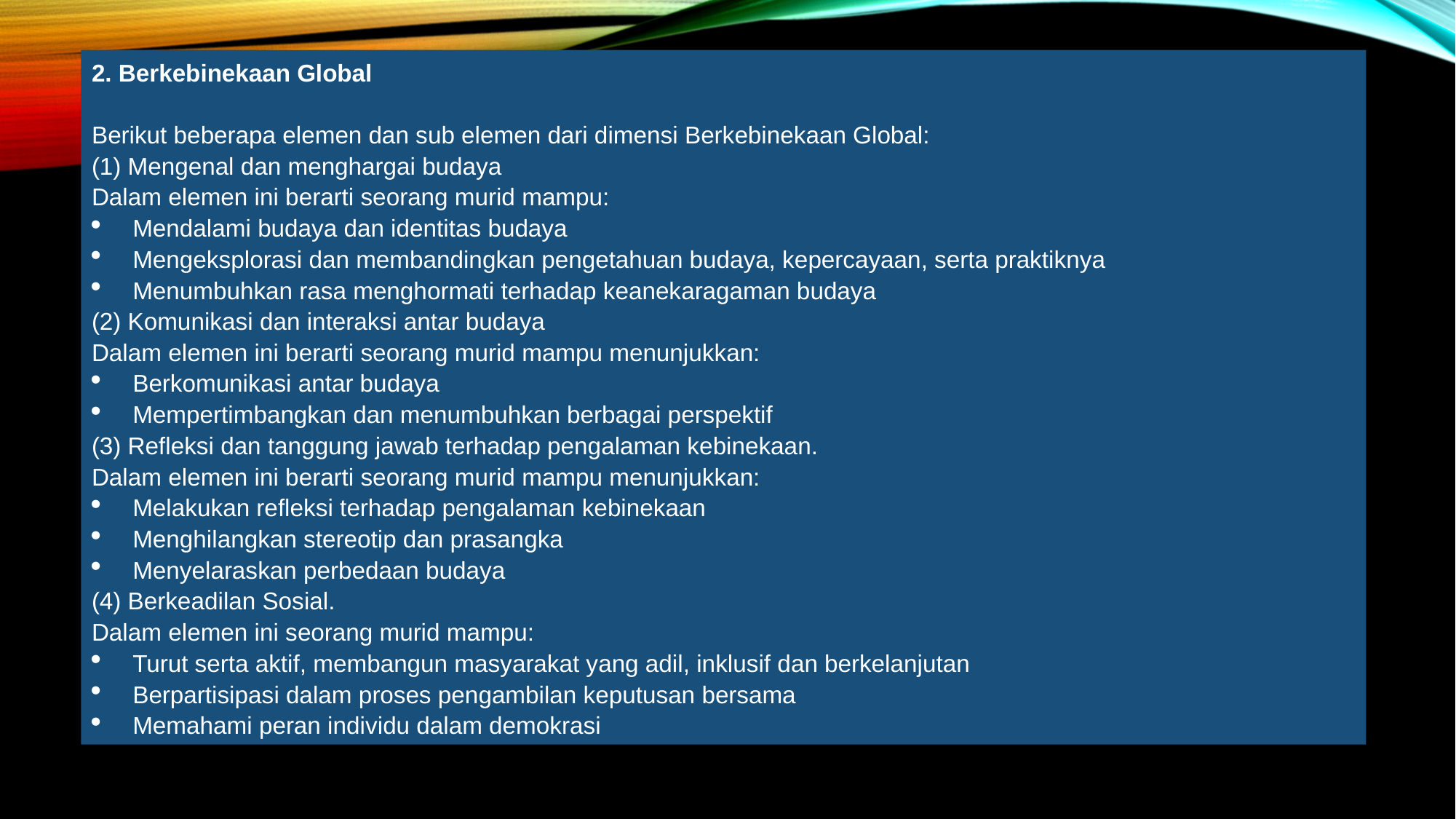

2. Berkebinekaan Global

Berikut beberapa elemen dan sub elemen dari dimensi Berkebinekaan Global:
(1) Mengenal dan menghargai budaya
Dalam elemen ini berarti seorang murid mampu:
Mendalami budaya dan identitas budaya
Mengeksplorasi dan membandingkan pengetahuan budaya, kepercayaan, serta praktiknya
Menumbuhkan rasa menghormati terhadap keanekaragaman budaya
(2) Komunikasi dan interaksi antar budaya
Dalam elemen ini berarti seorang murid mampu menunjukkan:
Berkomunikasi antar budaya
Mempertimbangkan dan menumbuhkan berbagai perspektif
(3) Refleksi dan tanggung jawab terhadap pengalaman kebinekaan.
Dalam elemen ini berarti seorang murid mampu menunjukkan:
Melakukan refleksi terhadap pengalaman kebinekaan
Menghilangkan stereotip dan prasangka
Menyelaraskan perbedaan budaya
(4) Berkeadilan Sosial.
Dalam elemen ini seorang murid mampu:
Turut serta aktif, membangun masyarakat yang adil, inklusif dan berkelanjutan
Berpartisipasi dalam proses pengambilan keputusan bersama
Memahami peran individu dalam demokrasi